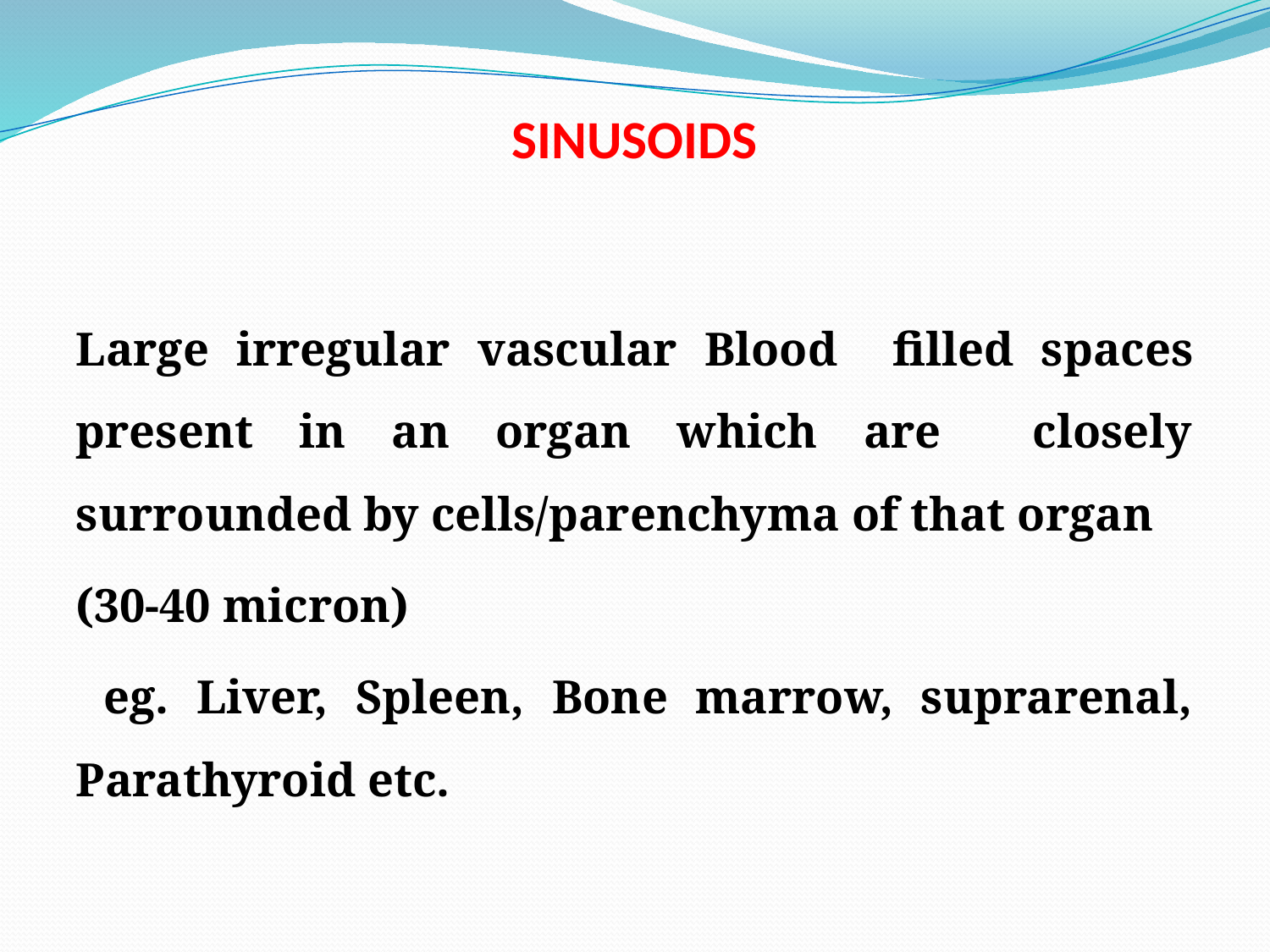

SINUSOIDS

Large irregular vascular Blood  filled spaces present in an organ which are  closely surrounded by cells/parenchyma of that organ
(30-40 micron)
 eg. Liver, Spleen, Bone marrow, suprarenal, Parathyroid etc.